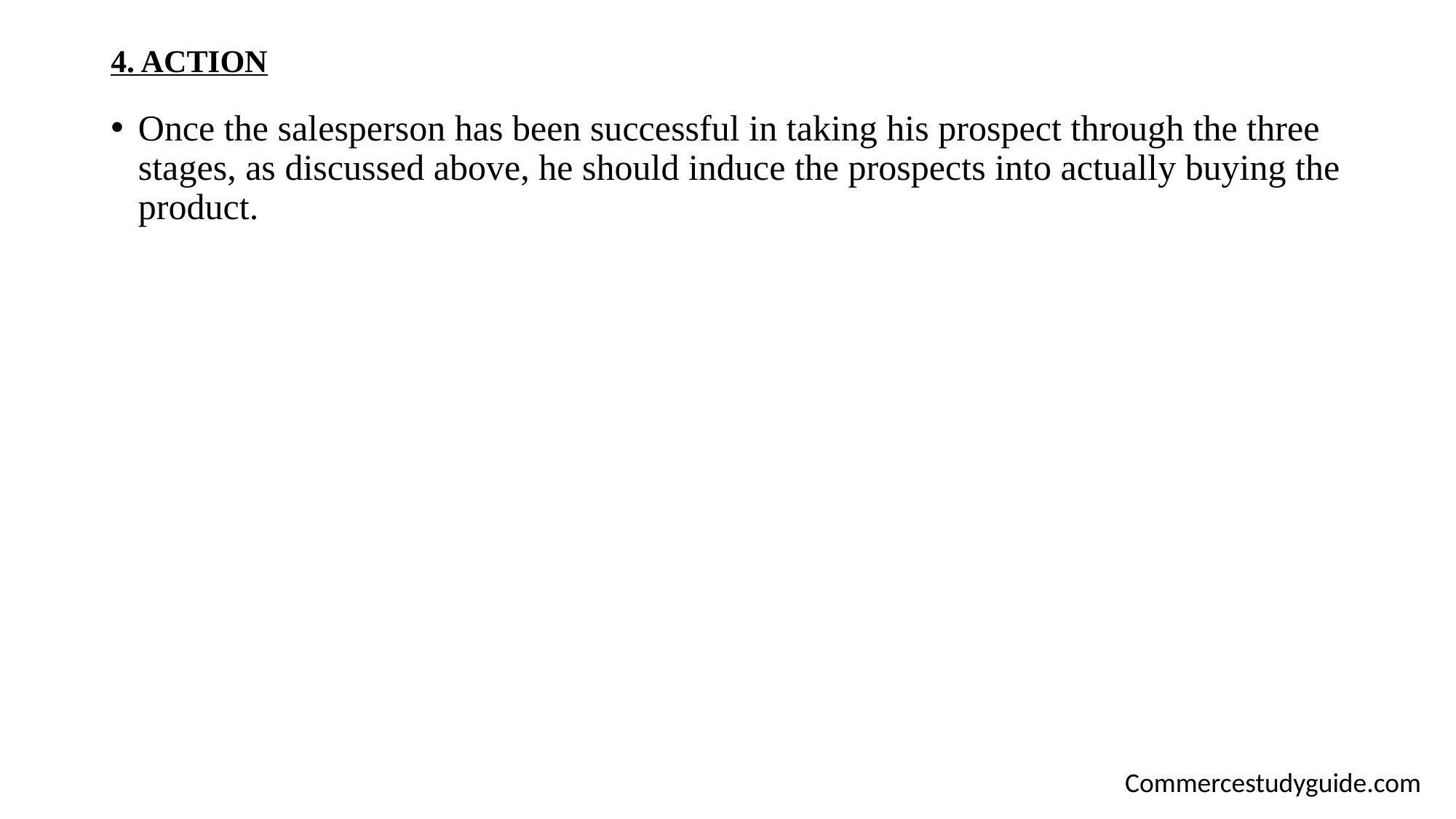

# 4. ACTION
Once the salesperson has been successful in taking his prospect through the three stages, as discussed above, he should induce the prospects into actually buying the product.

Commercestudyguide.com